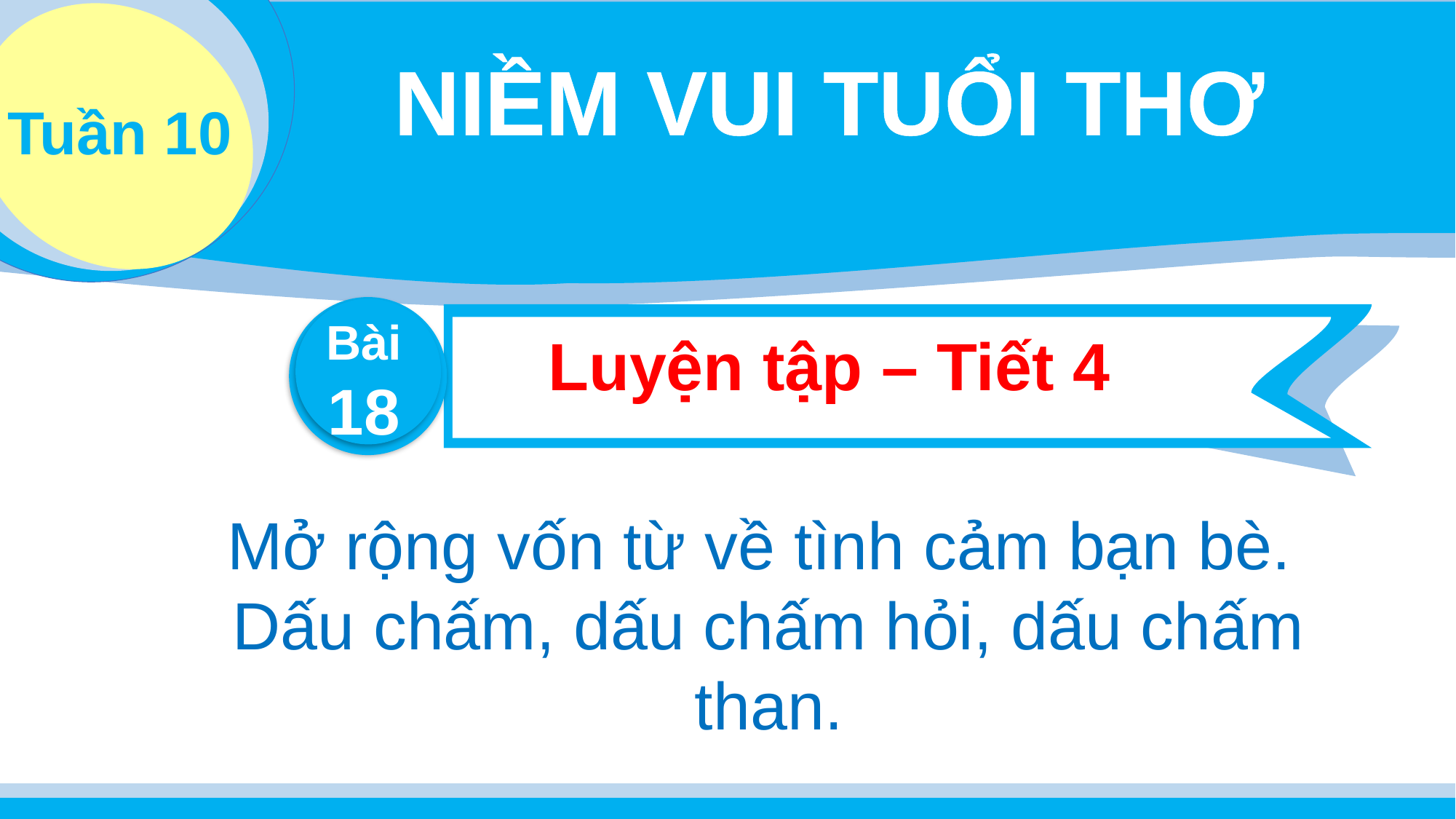

NIỀM VUI TUỔI THƠ
Tuần 10

Bài
18
Luyện tập – Tiết 4
Mở rộng vốn từ về tình cảm bạn bè.
Dấu chấm, dấu chấm hỏi, dấu chấm than.